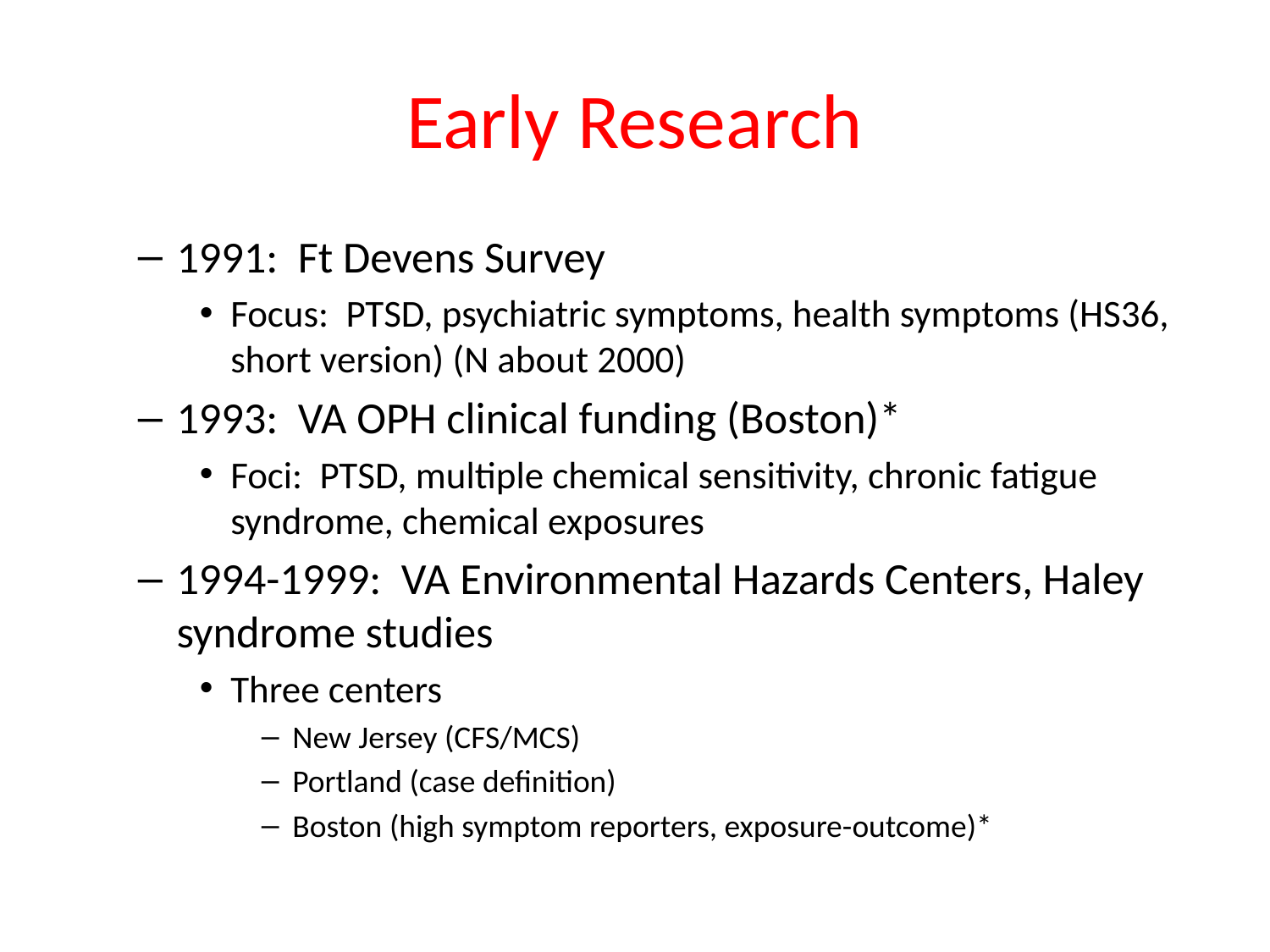

# Early Research
1991:  Ft Devens Survey
Focus:  PTSD, psychiatric symptoms, health symptoms (HS36, short version) (N about 2000)
1993:  VA OPH clinical funding (Boston)*
Foci:  PTSD, multiple chemical sensitivity, chronic fatigue syndrome, chemical exposures
1994-1999:  VA Environmental Hazards Centers, Haley syndrome studies
Three centers
New Jersey (CFS/MCS)
Portland (case definition)
Boston (high symptom reporters, exposure-outcome)*